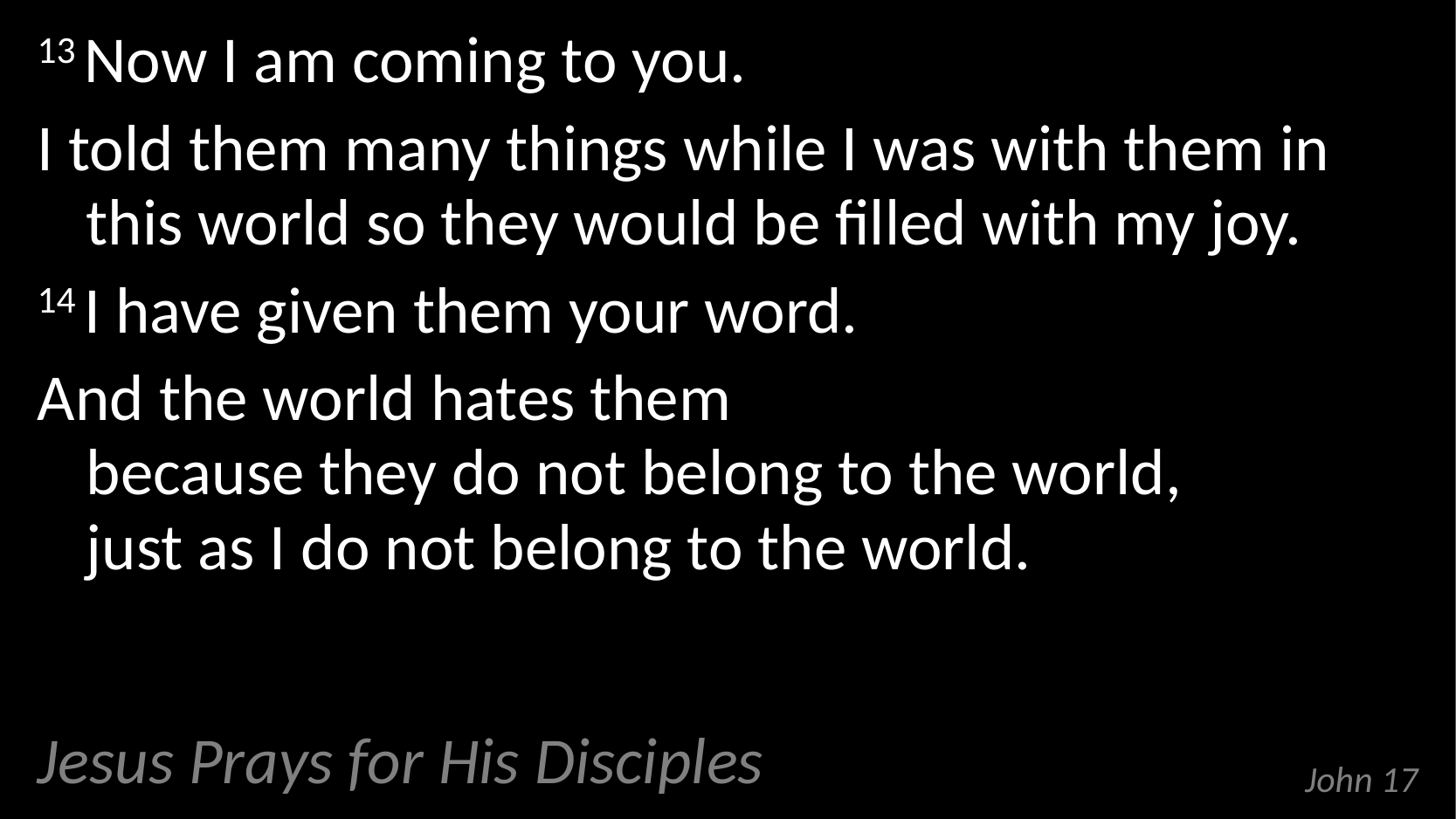

13 Now I am coming to you.
I told them many things while I was with them in this world so they would be filled with my joy.
14 I have given them your word.
And the world hates them
because they do not belong to the world,
just as I do not belong to the world.
Jesus Prays for His Disciples
# John 17